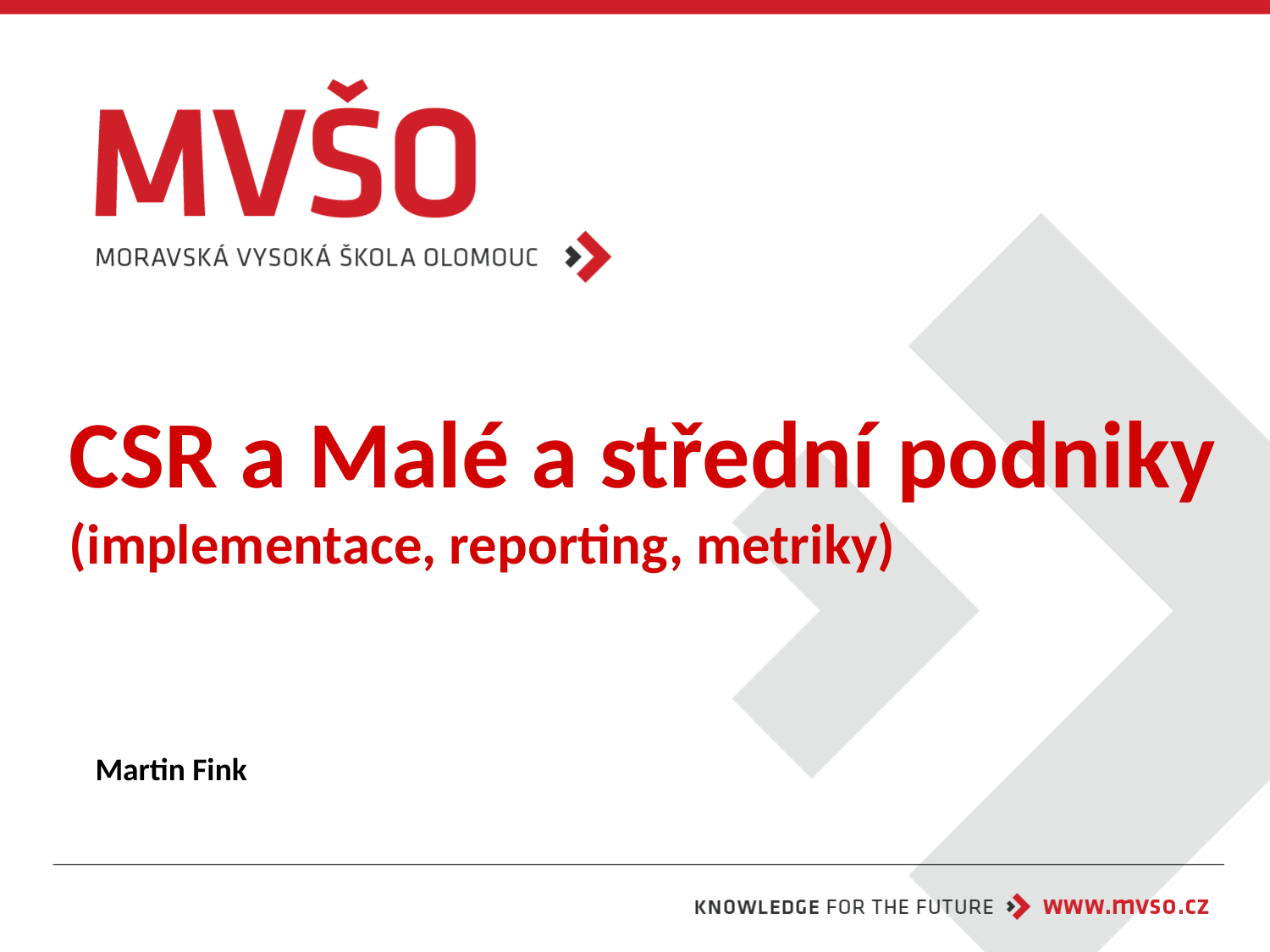

# CSR a Malé a střední podniky (implementace, reporting, metriky)

Martin Fink